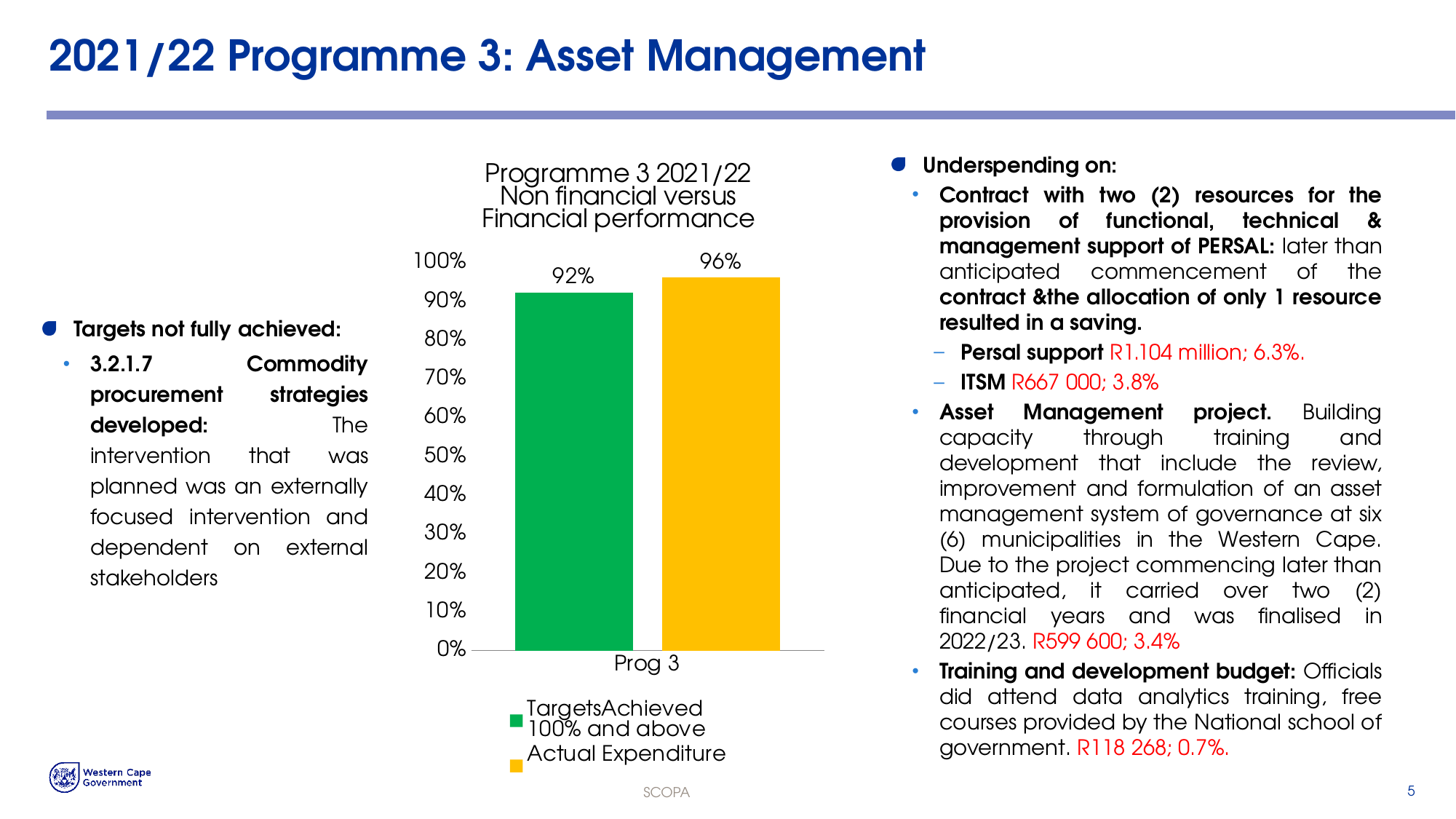

2021/22 Programme 3: Asset Management

### Chart: Programme 3 2021/22
Non financial versus Financial performance

| Category | TargetsAchieved
100% and above | Actual Expenditure |
|---|---|---|
| Prog 3 | 0.923076923076923 | 0.9620000000000001 |
Underspending on:
Contract with two (2) resources for the provision of functional, technical & management support of PERSAL: later than anticipated commencement of the contract &the allocation of only 1 resource resulted in a saving.
Persal support R1.104 million; 6.3%.
ITSM R667 000; 3.8%
Asset Management project. Building capacity through training and development that include the review, improvement and formulation of an asset management system of governance at six (6) municipalities in the Western Cape. Due to the project commencing later than anticipated, it carried over two (2) financial years and was finalised in 2022/23. R599 600; 3.4%
Training and development budget: Officials did attend data analytics training, free courses provided by the National school of government. R118 268; 0.7%.

Targets not fully achieved:
3.2.1.7 Commodity procurement strategies developed: The intervention that was planned was an externally focused intervention and dependent on external stakeholders
SCOPA
5